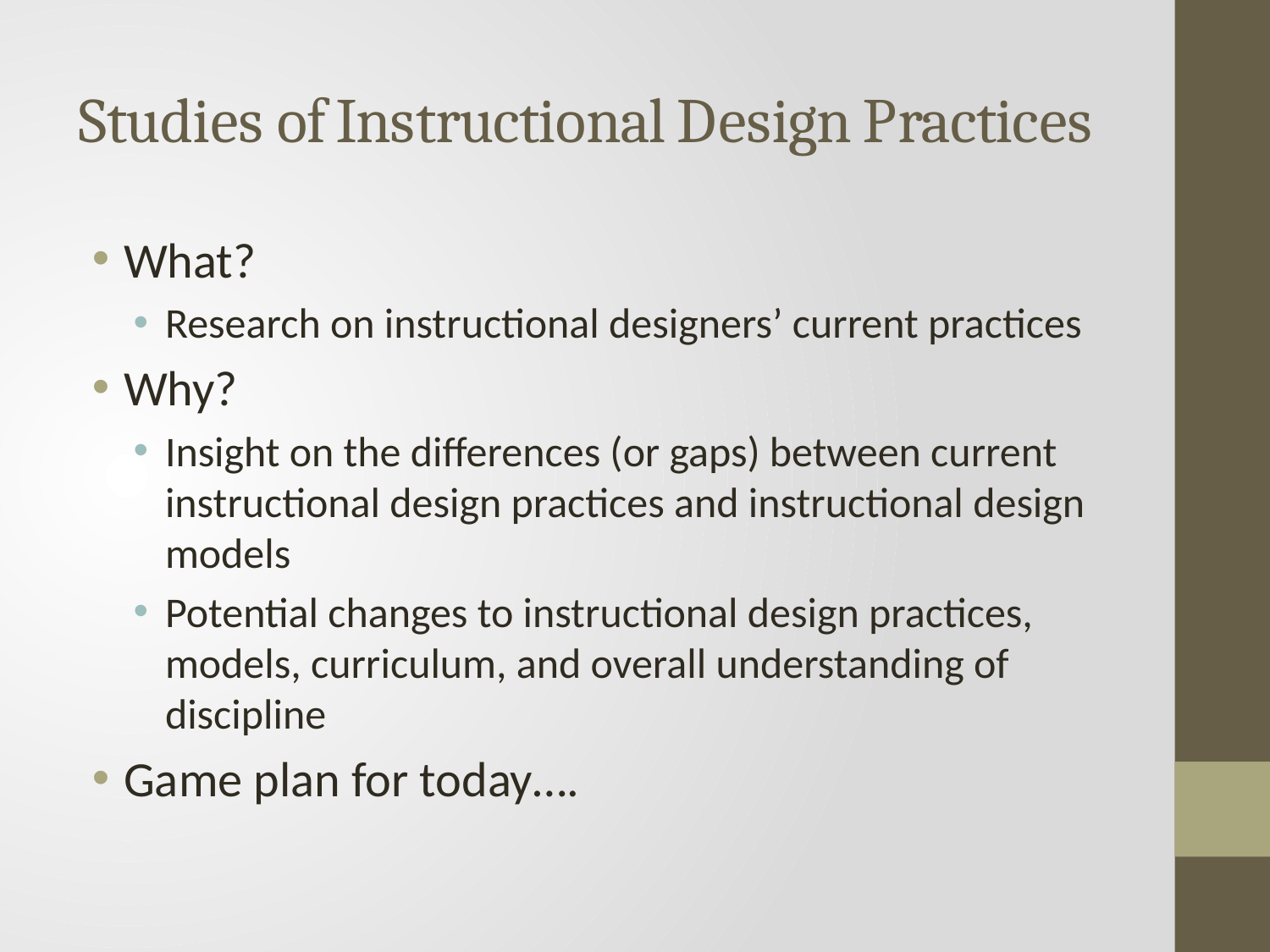

# Studies of Instructional Design Practices
What?
Research on instructional designers’ current practices
Why?
Insight on the differences (or gaps) between current instructional design practices and instructional design models
Potential changes to instructional design practices, models, curriculum, and overall understanding of discipline
Game plan for today….